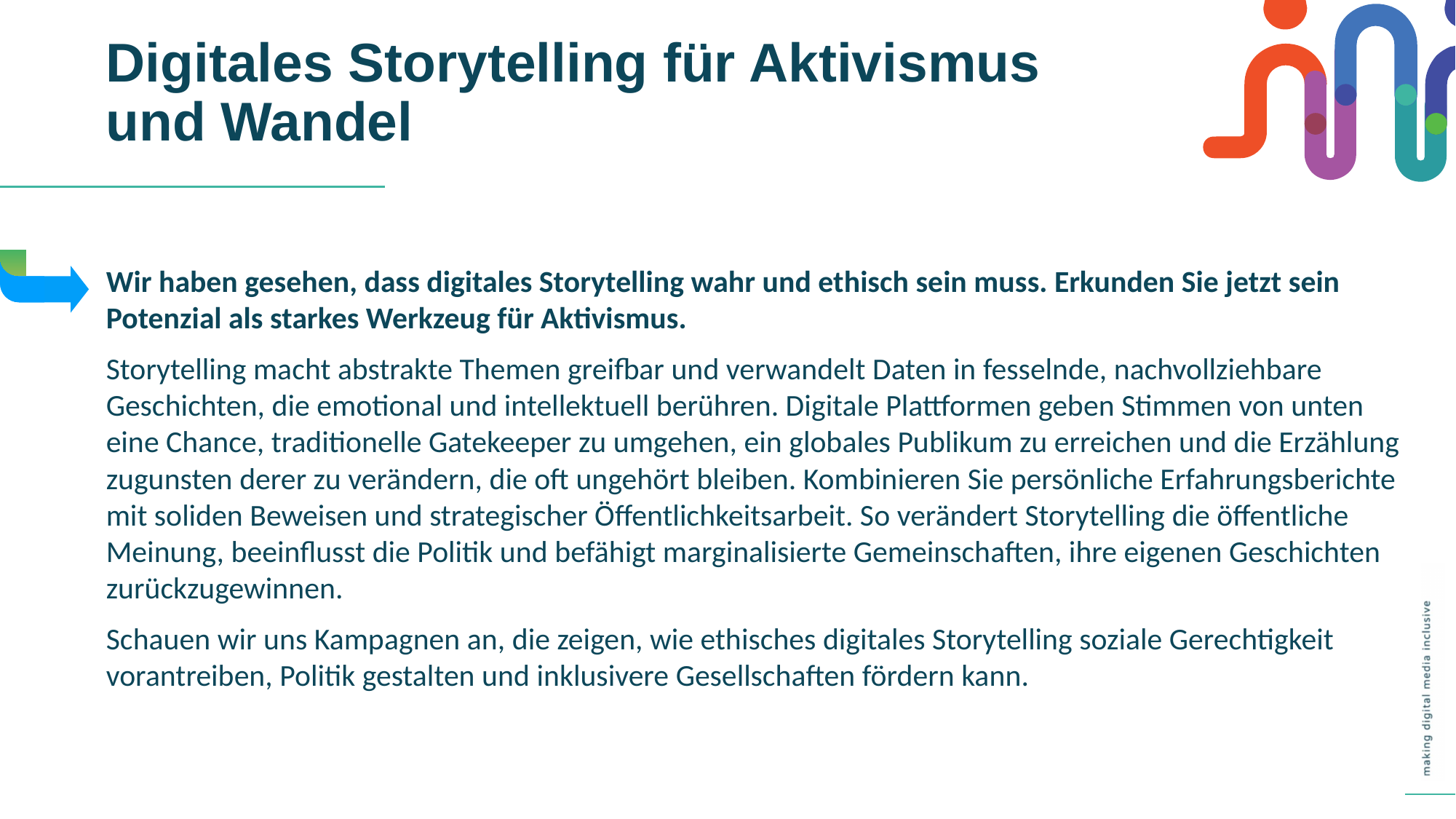

Digitales Storytelling für Aktivismus und Wandel

Wir haben gesehen, dass digitales Storytelling wahr und ethisch sein muss. Erkunden Sie jetzt sein Potenzial als starkes Werkzeug für Aktivismus.
Storytelling macht abstrakte Themen greifbar und verwandelt Daten in fesselnde, nachvollziehbare Geschichten, die emotional und intellektuell berühren. Digitale Plattformen geben Stimmen von unten eine Chance, traditionelle Gatekeeper zu umgehen, ein globales Publikum zu erreichen und die Erzählung zugunsten derer zu verändern, die oft ungehört bleiben. Kombinieren Sie persönliche Erfahrungsberichte mit soliden Beweisen und strategischer Öffentlichkeitsarbeit. So verändert Storytelling die öffentliche Meinung, beeinflusst die Politik und befähigt marginalisierte Gemeinschaften, ihre eigenen Geschichten zurückzugewinnen.
Schauen wir uns Kampagnen an, die zeigen, wie ethisches digitales Storytelling soziale Gerechtigkeit vorantreiben, Politik gestalten und inklusivere Gesellschaften fördern kann.